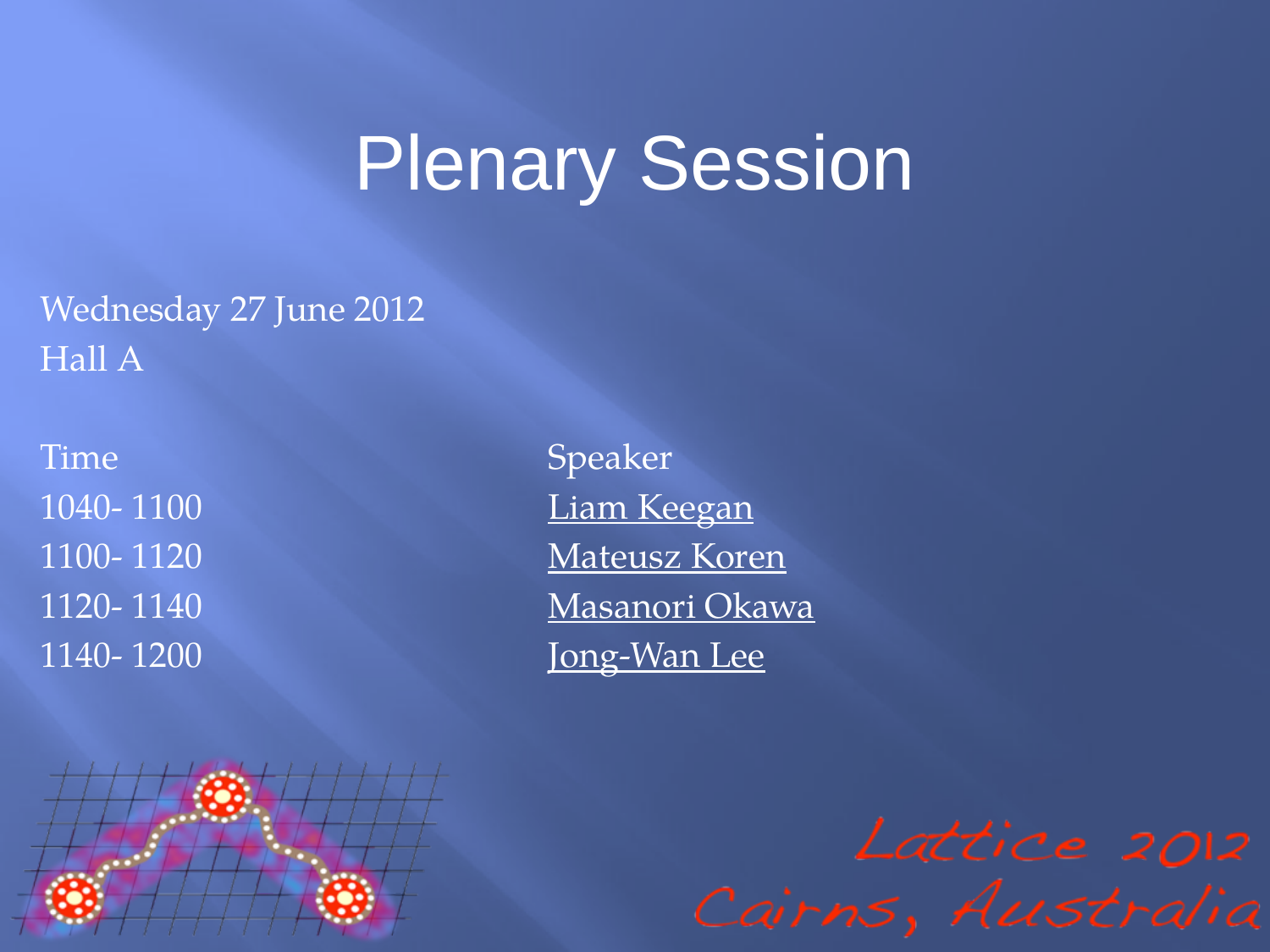

Plenary Session

Wednesday 27 June 2012
Hall A

Time				Speaker
1040- 1100	     		Liam Keegan
1100- 1120			Mateusz Koren
1120- 1140			Masanori Okawa
1140- 1200			Jong-Wan Lee